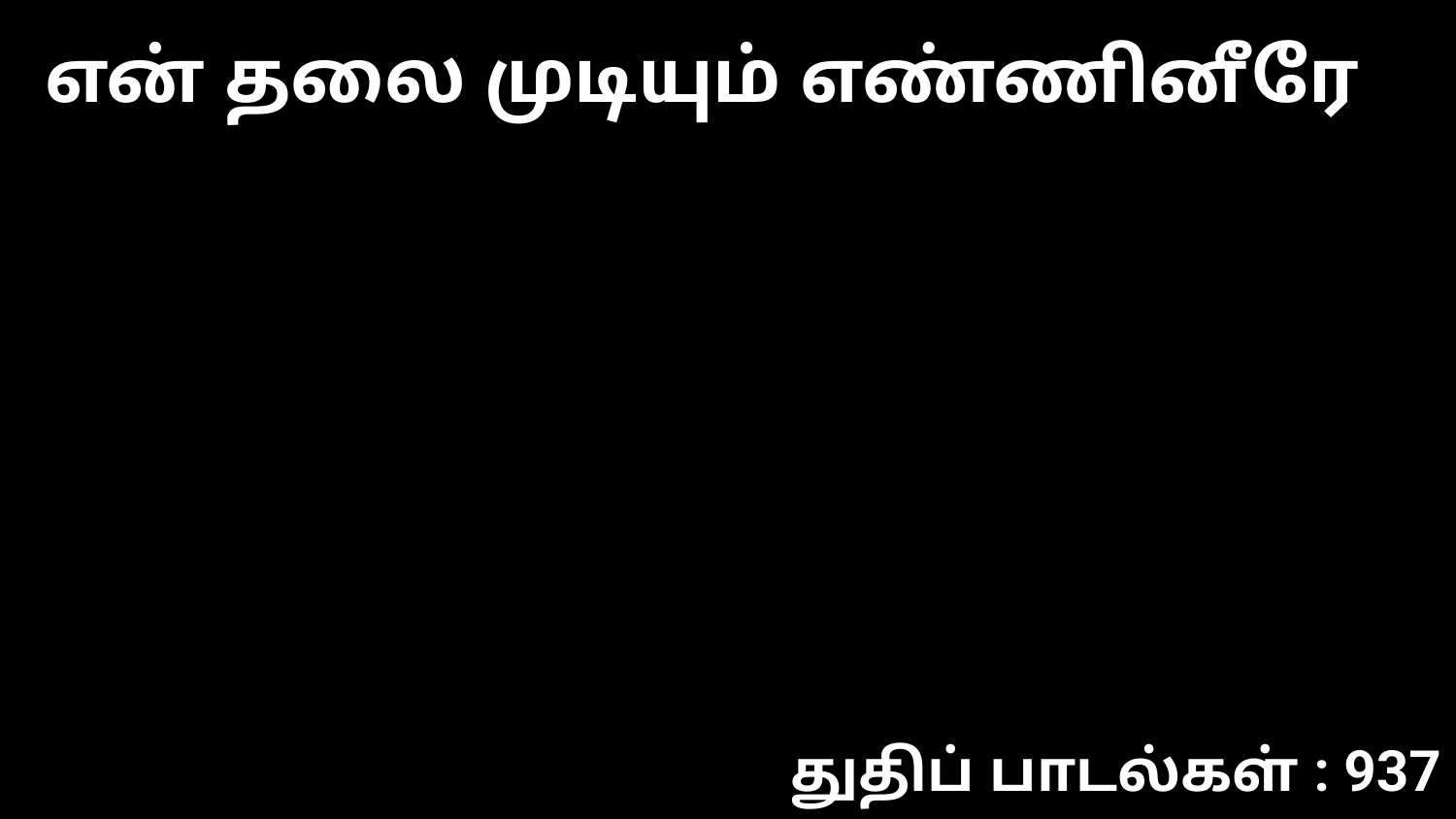

என் தலை முடியும் எண்ணினீரே
துதிப் பாடல்கள் : 937